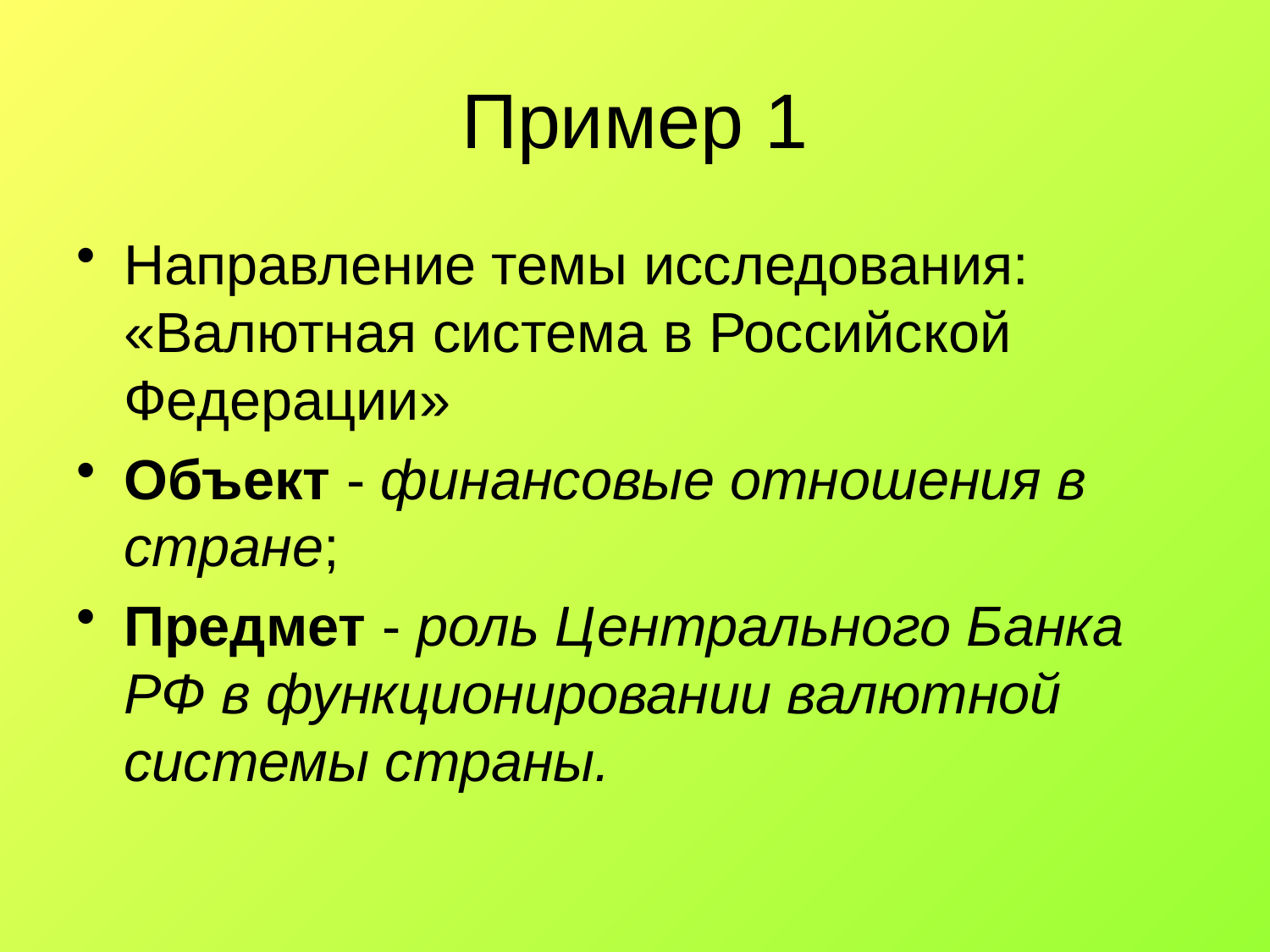

# Пример 1
Направление темы исследования: «Валютная система в Российской Федерации»
Объект - финансовые отношения в стране;
Предмет - роль Центрального Банка РФ в функционировании валютной системы страны.